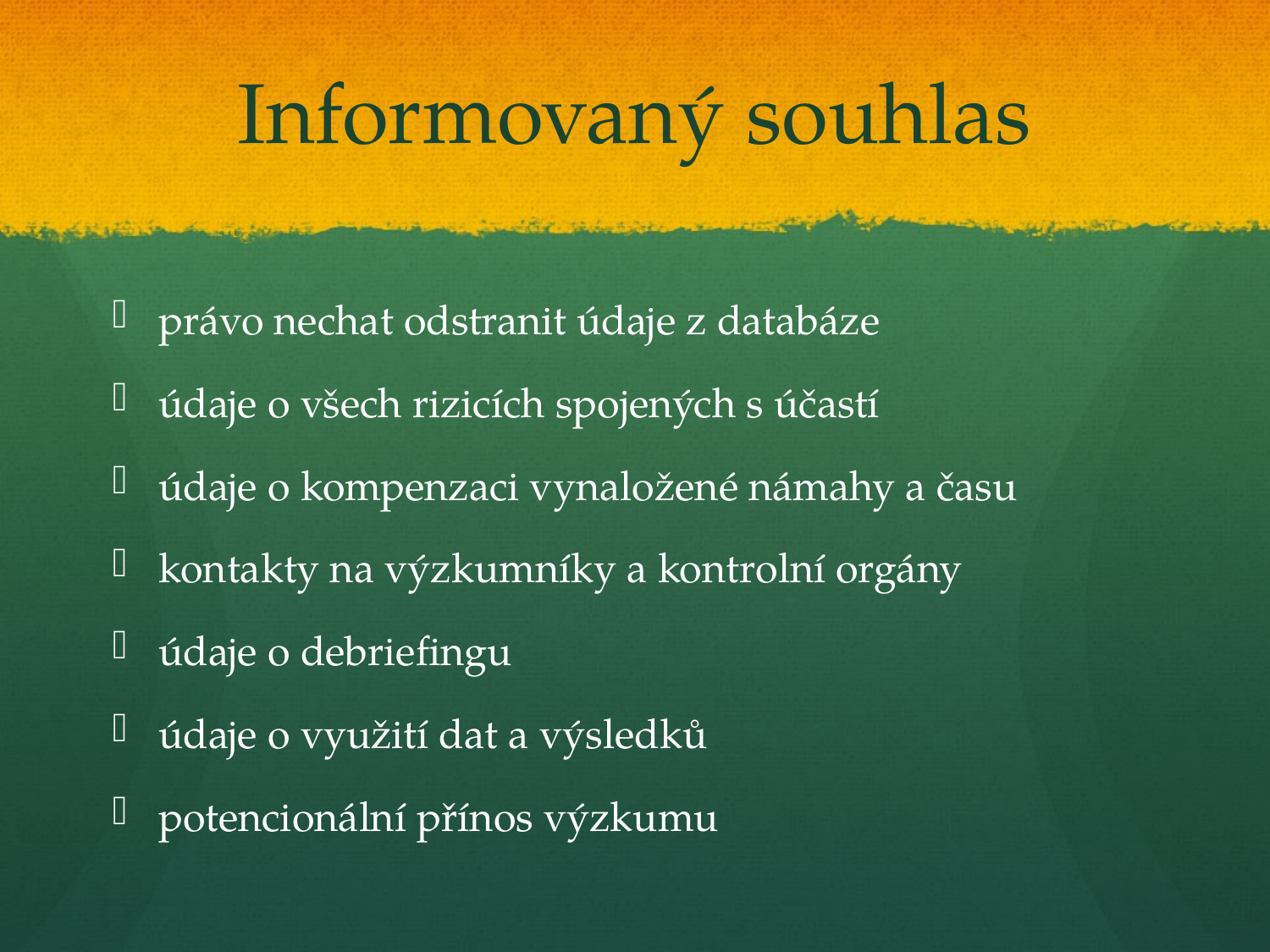

# Informovaný souhlas
právo nechat odstranit údaje z databáze
údaje o všech rizicích spojených s účastí
údaje o kompenzaci vynaložené námahy a času
kontakty na výzkumníky a kontrolní orgány
údaje o debriefingu
údaje o využití dat a výsledků
potencionální přínos výzkumu